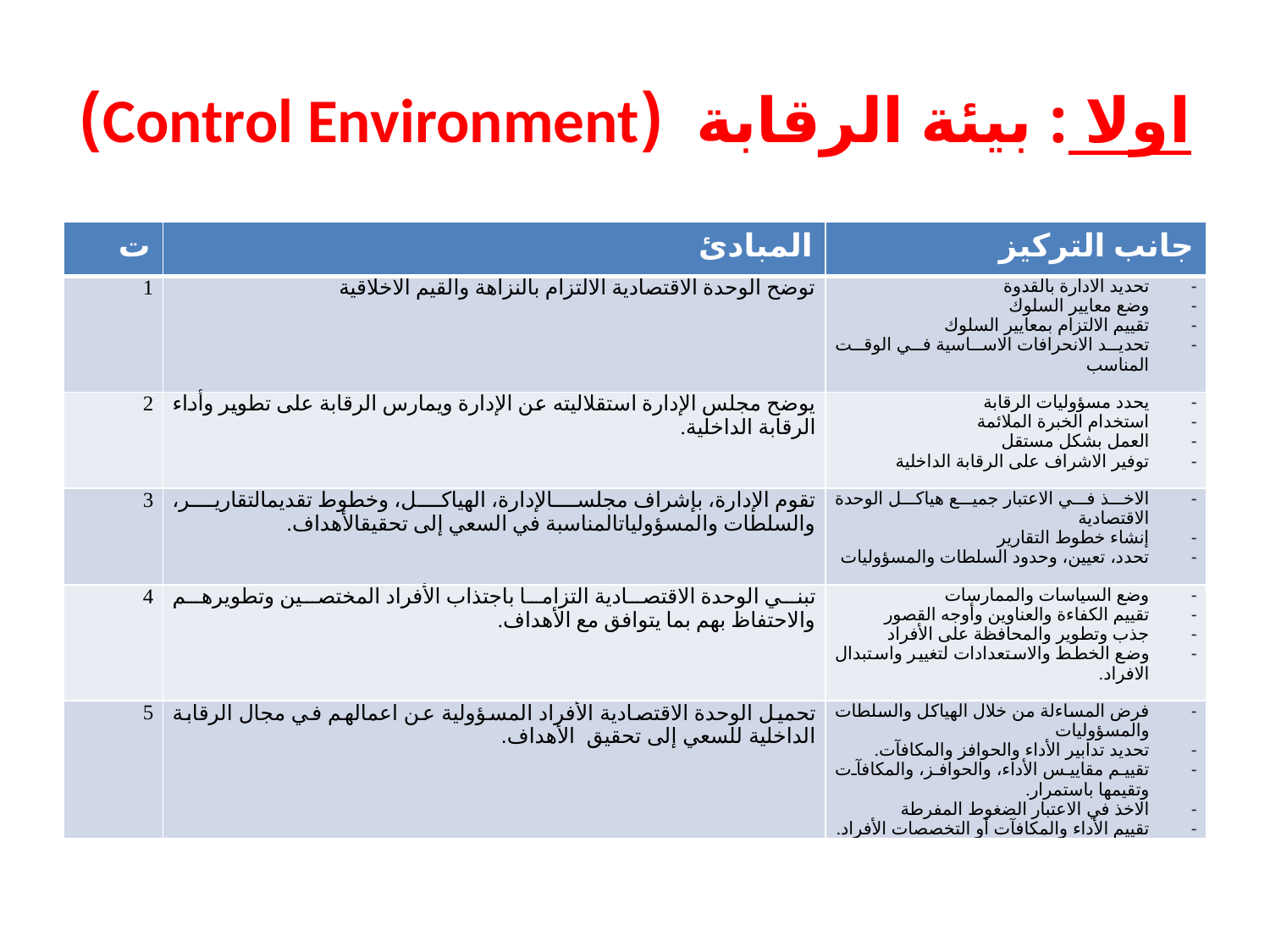

# اولا : بيئة الرقابة  (Control Environment)
| ت | المبادئ | جانب التركيز |
| --- | --- | --- |
| 1 | توضح الوحدة الاقتصادية الالتزام بالنزاهة والقيم الاخلاقية | تحديد الادارة بالقدوة وضع معايير السلوك تقييم الالتزام بمعايير السلوك تحديد الانحرافات الاساسية في الوقت المناسب |
| 2 | يوضح مجلس الإدارة استقلاليته عن الإدارة ويمارس الرقابة على تطوير وأداء الرقابة الداخلية. | يحدد مسؤوليات الرقابة استخدام الخبرة الملائمة العمل بشكل مستقل توفير الاشراف على الرقابة الداخلية |
| 3 | تقوم الإدارة، بإشراف مجلسالإدارة، الهياكل، وخطوط تقديمالتقارير، والسلطات والمسؤولياتالمناسبة في السعي إلى تحقيقالأهداف. | الاخذ في الاعتبار جميع هياكل الوحدة الاقتصادية إنشاء خطوط التقارير تحدد، تعيين، وحدود السلطات والمسؤوليات |
| 4 | تبني الوحدة الاقتصادية التزاما باجتذاب الأفراد المختصين وتطويرهم والاحتفاظ بهم بما يتوافق مع الأهداف. | وضع السياسات والممارسات تقييم الكفاءة والعناوين وأوجه القصور جذب وتطوير والمحافظة على الأفراد وضع الخطط والاستعدادات لتغيير واستبدال الافراد. |
| 5 | تحميل الوحدة الاقتصادية الأفراد المسؤولية عن اعمالهم في مجال الرقابة الداخلية للسعي إلى تحقيق الأهداف. | فرض المساءلة من خلال الهياكل والسلطات والمسؤوليات تحديد تدابير الأداء والحوافز والمكافآت. تقييم مقاييس الأداء، والحوافز، والمكافآت وتقيمها باستمرار. الاخذ في الاعتبار الضغوط المفرطة تقييم الأداء والمكافآت أو التخصصات الأفراد. |